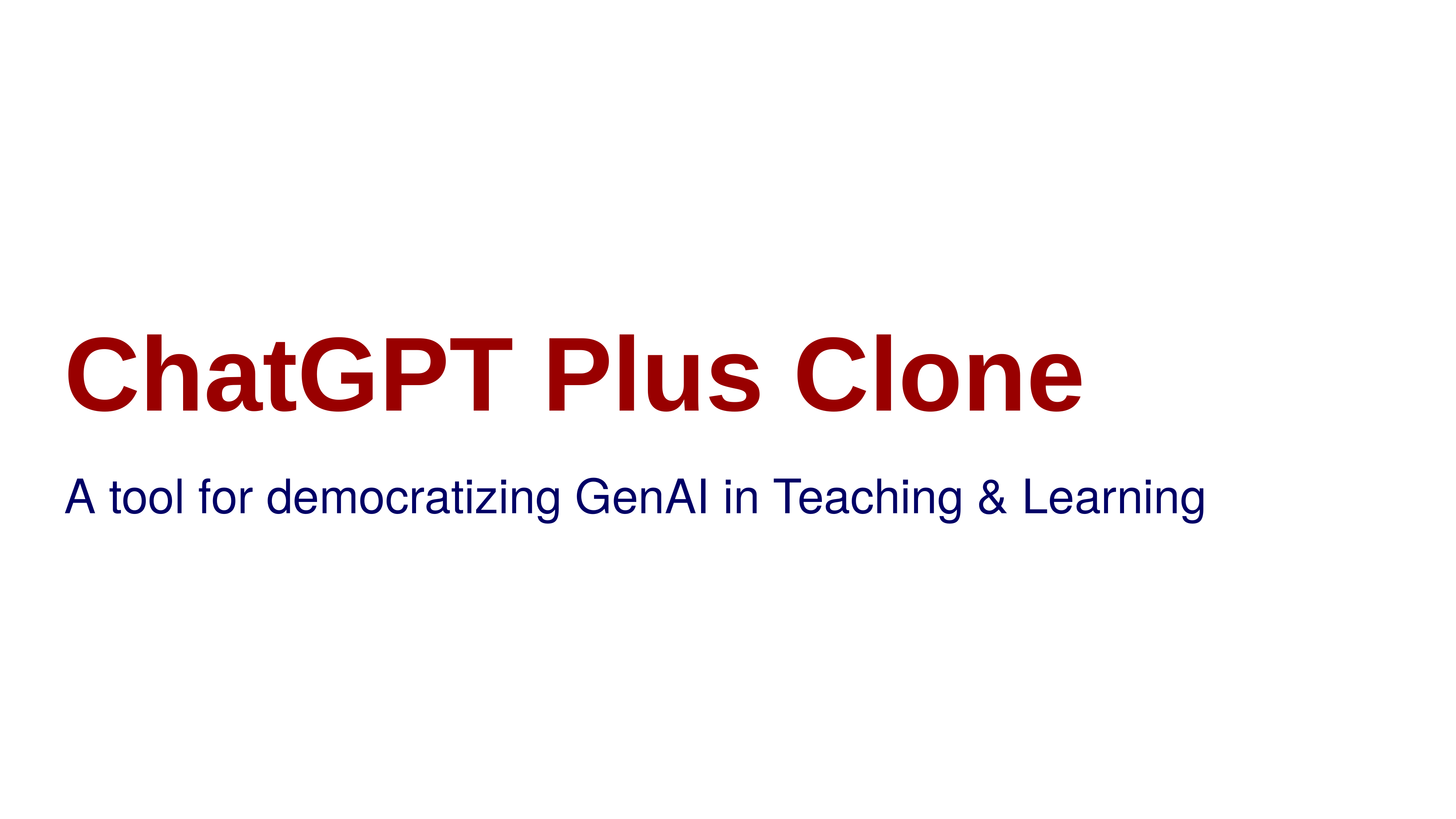

# ChatGPT Plus Clone
A tool for democratizing GenAI in Teaching & Learning